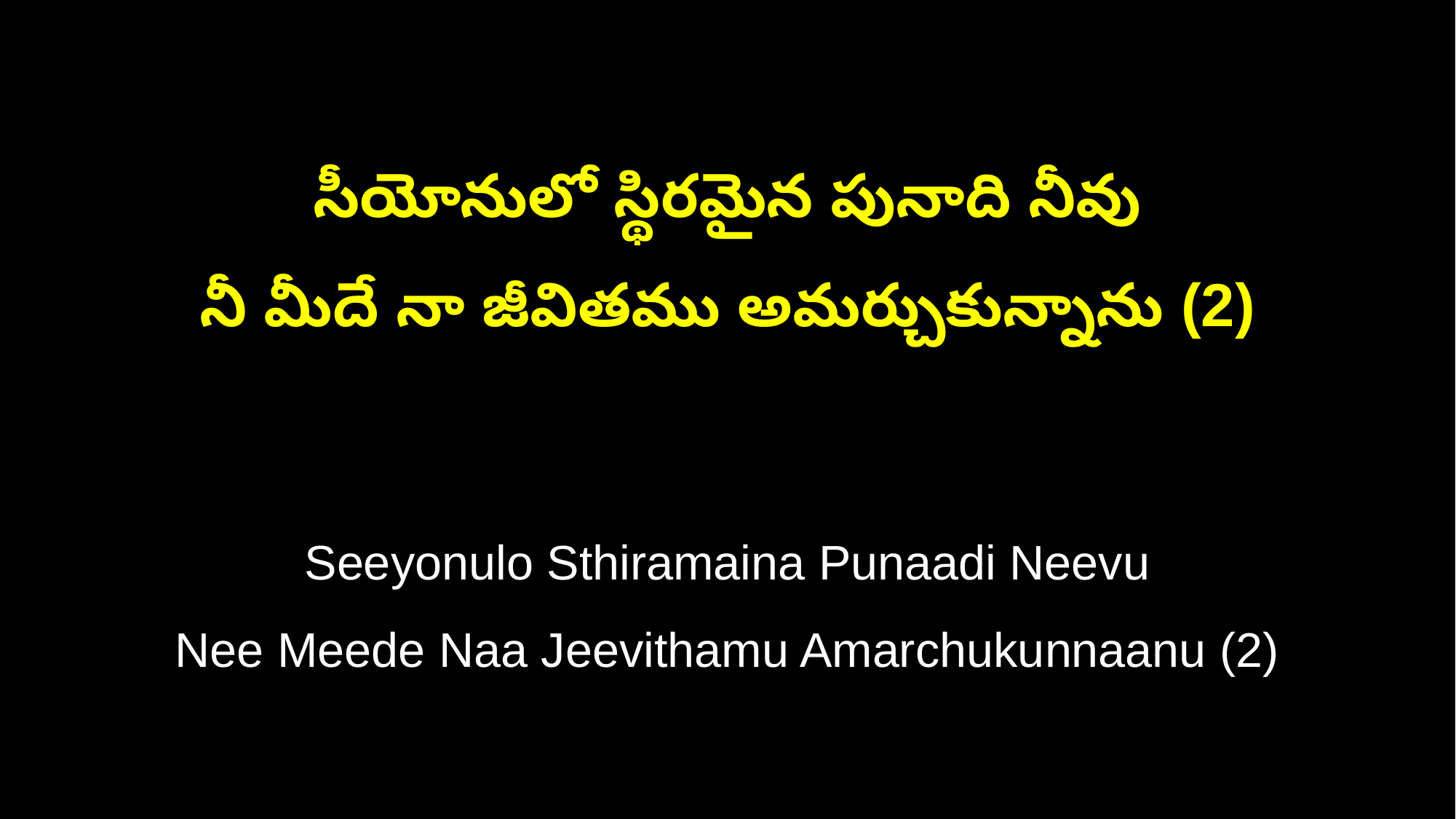

సీయోనులో స్థిరమైన పునాది నీవు
నీ మీదే నా జీవితము అమర్చుకున్నాను (2)
Seeyonulo Sthiramaina Punaadi Neevu
Nee Meede Naa Jeevithamu Amarchukunnaanu (2)